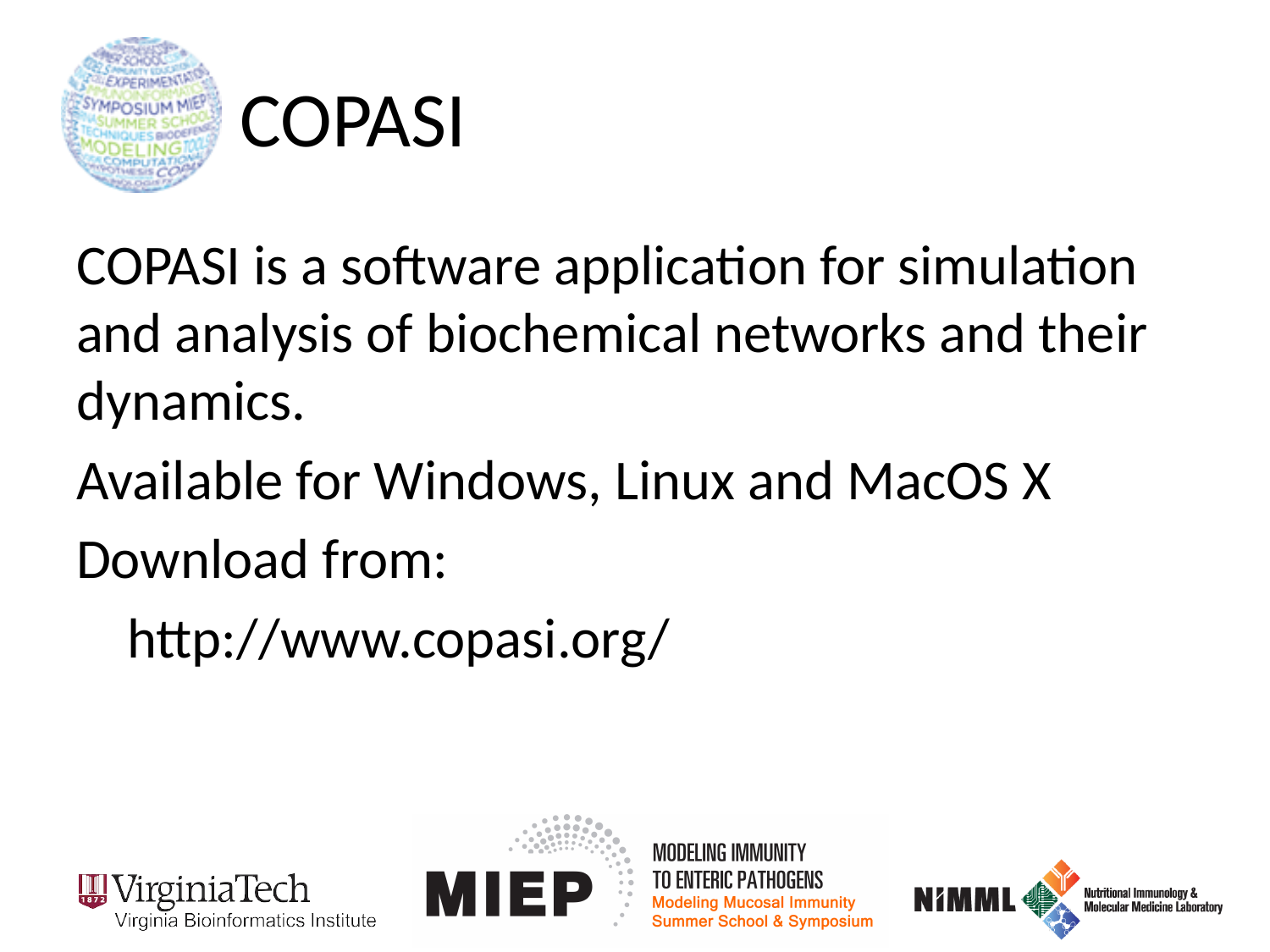

# COPASI
COPASI is a software application for simulation and analysis of biochemical networks and their dynamics.
Available for Windows, Linux and MacOS X
Download from:
    http://www.copasi.org/